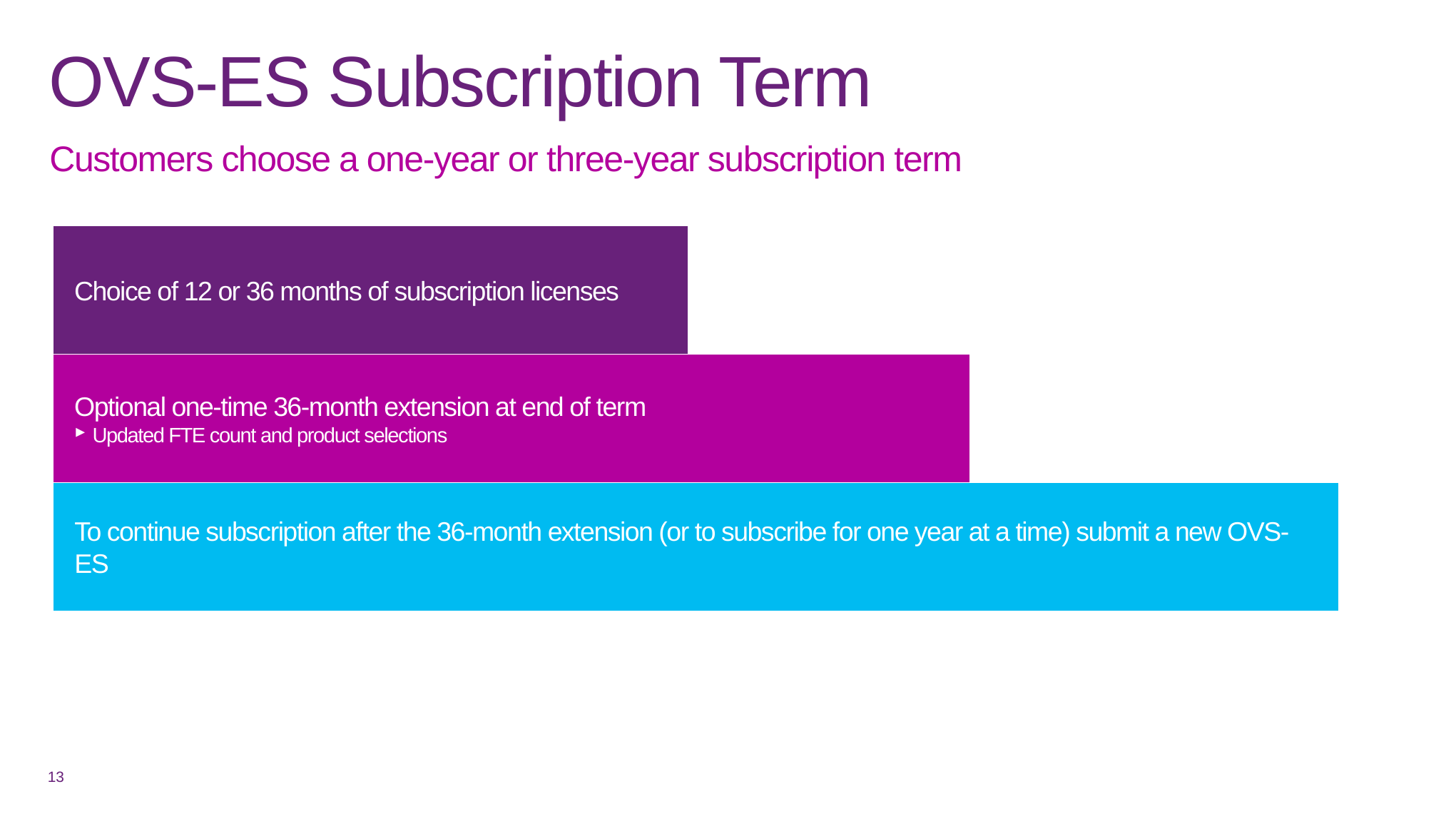

# OVS-ES Subscription Term
Customers choose a one-year or three-year subscription term
Choice of 12 or 36 months of subscription licenses
Optional one-time 36-month extension at end of term
Updated FTE count and product selections
To continue subscription after the 36-month extension (or to subscribe for one year at a time) submit a new OVS-ES
13